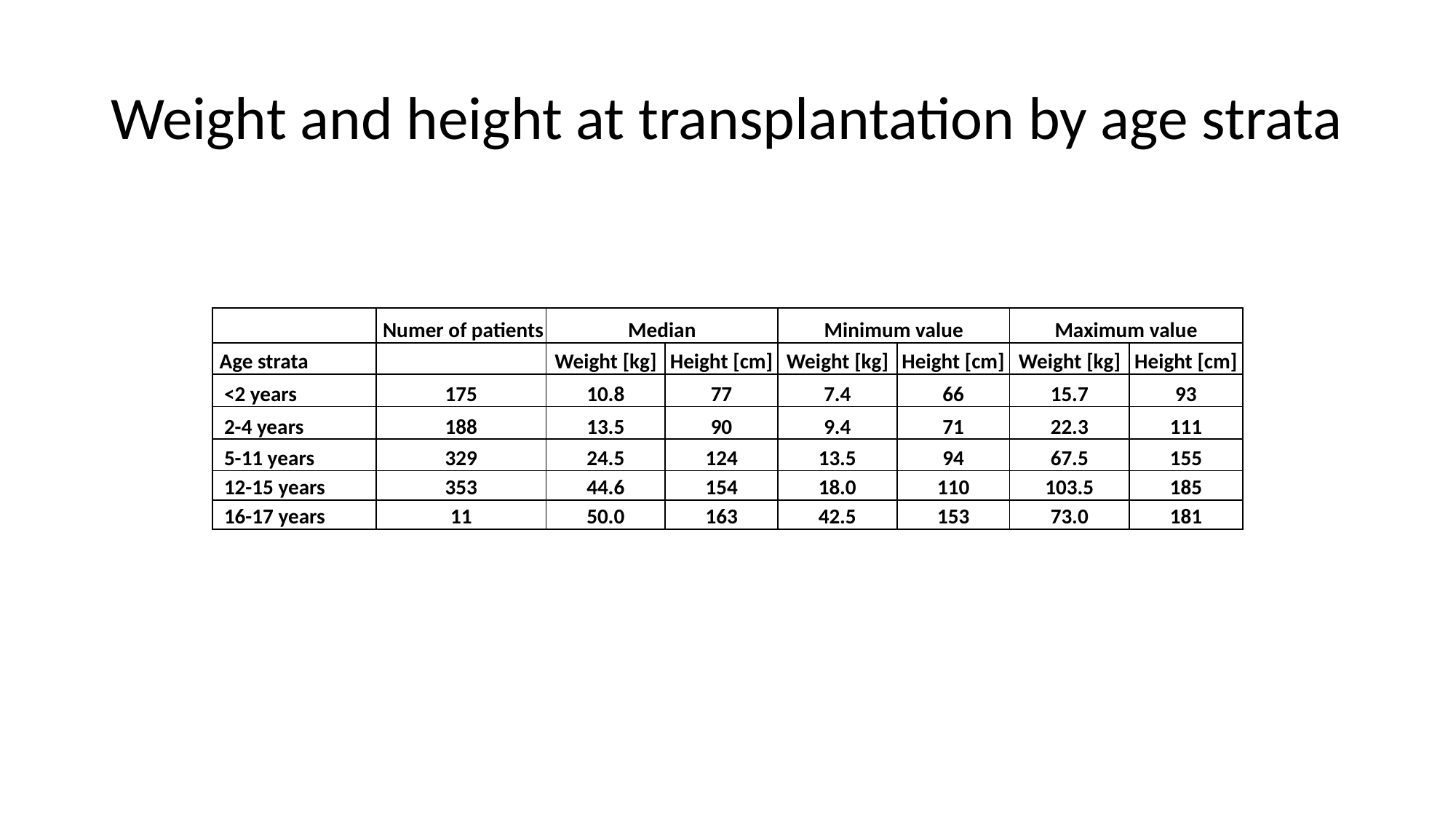

# Weight and height at transplantation by age strata
|  | Numer of patients | Median |  | Minimum value |  | Maximum value |  |
| --- | --- | --- | --- | --- | --- | --- | --- |
| Age strata |  | Weight [kg] | Height [cm] | Weight [kg] | Height [cm] | Weight [kg] | Height [cm] |
| <2 years | 175 | 10.8 | 77 | 7.4 | 66 | 15.7 | 93 |
| 2-4 years | 188 | 13.5 | 90 | 9.4 | 71 | 22.3 | 111 |
| 5-11 years | 329 | 24.5 | 124 | 13.5 | 94 | 67.5 | 155 |
| 12-15 years | 353 | 44.6 | 154 | 18.0 | 110 | 103.5 | 185 |
| 16-17 years | 11 | 50.0 | 163 | 42.5 | 153 | 73.0 | 181 |